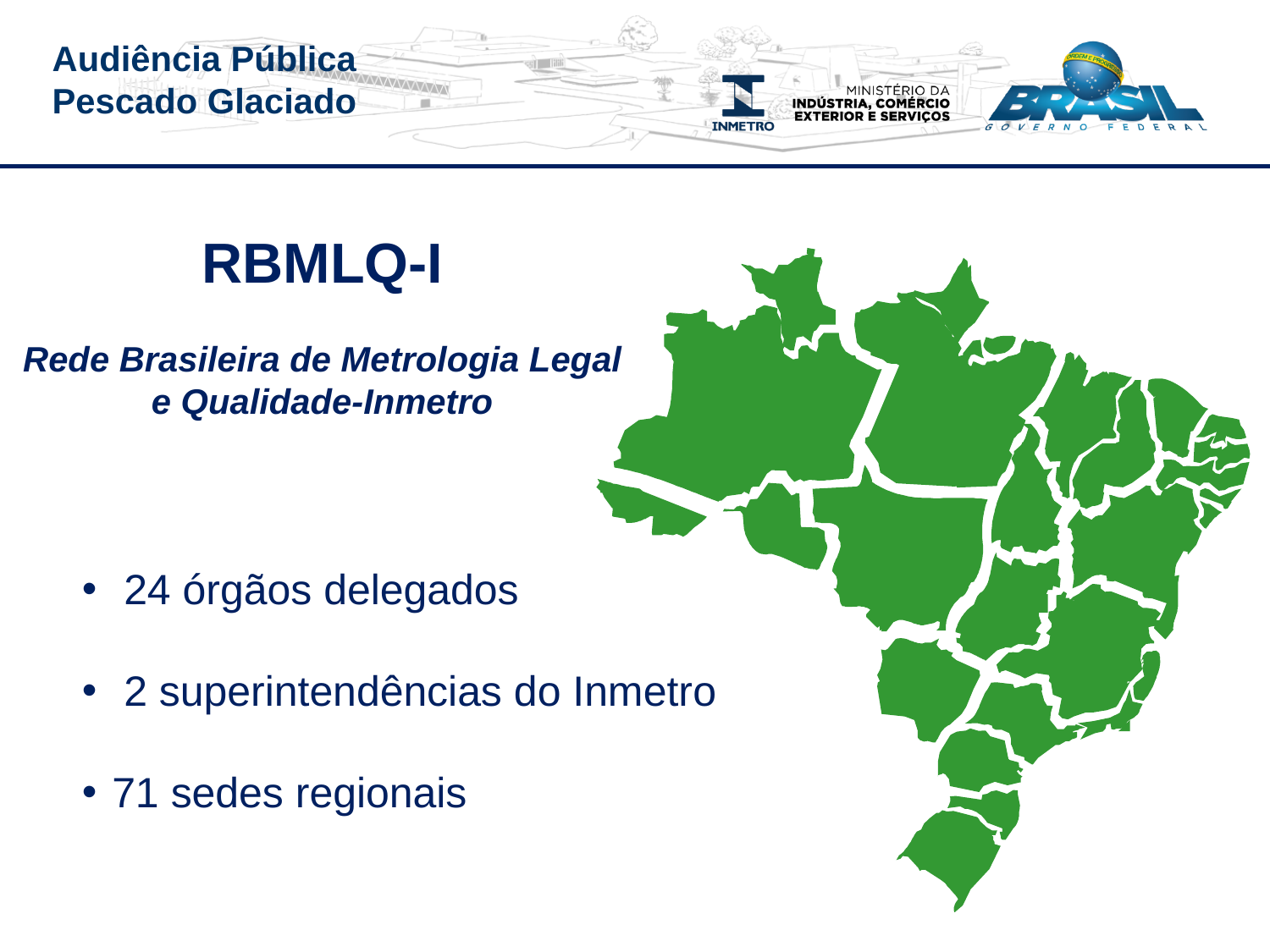

RBMLQ-I
Rede Brasileira de Metrologia Legal e Qualidade-Inmetro

 24 órgãos delegados
 2 superintendências do Inmetro
71 sedes regionais